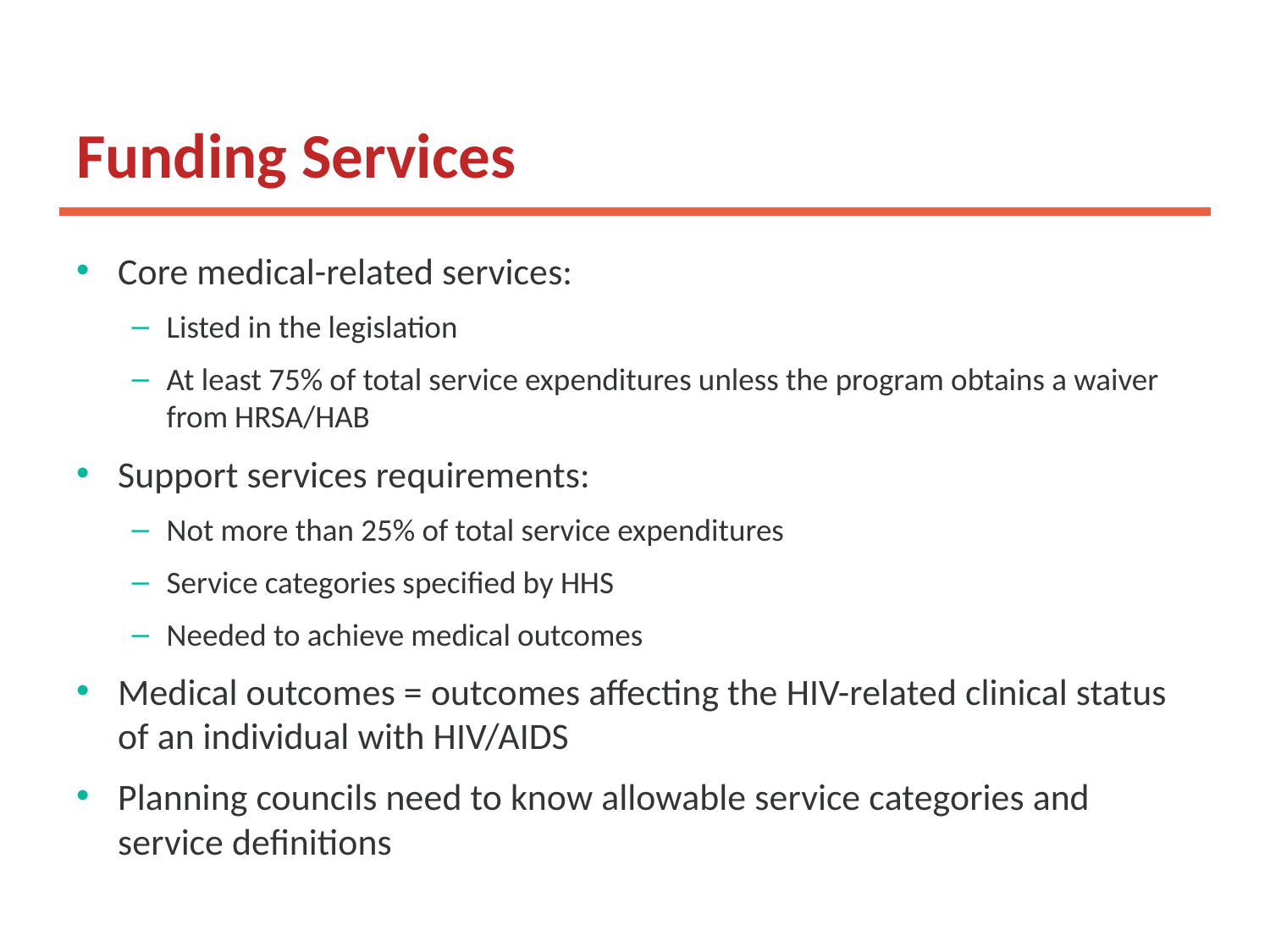

# Funding Services
Core medical-related services:
Listed in the legislation
At least 75% of total service expenditures unless the program obtains a waiver from HRSA/HAB
Support services requirements:
Not more than 25% of total service expenditures
Service categories specified by HHS
Needed to achieve medical outcomes
Medical outcomes = outcomes affecting the HIV-related clinical status of an individual with HIV/AIDS
Planning councils need to know allowable service categories and service definitions